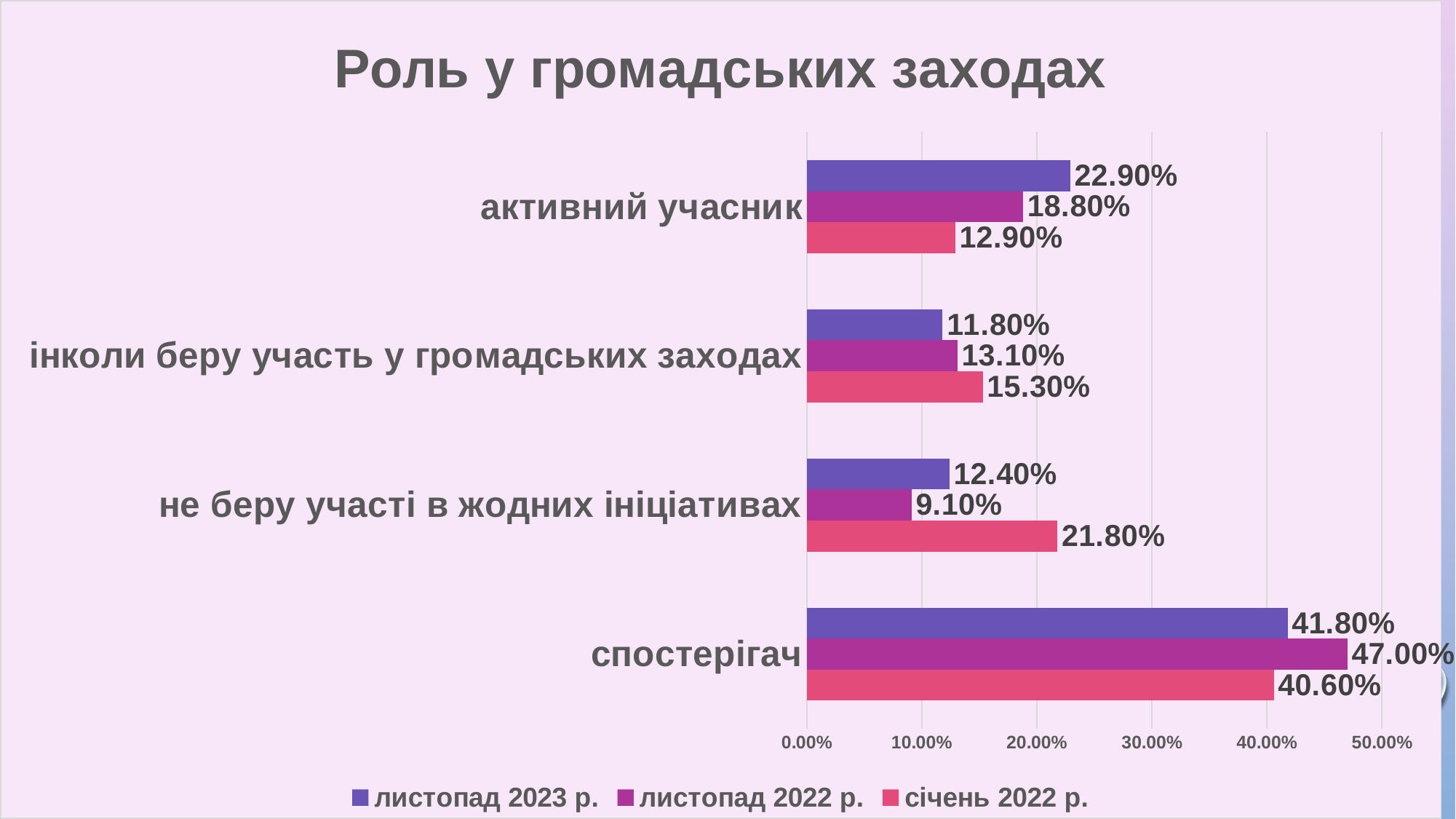

### Chart: Роль у громадських заходах

| Category | січень 2022 р. | листопад 2022 р. | листопад 2023 р. |
|---|---|---|---|
| спостерігач | 0.406 | 0.47 | 0.418 |
| не беру участі в жодних ініціативах | 0.218 | 0.091 | 0.124 |
| інколи беру участь у громадських заходах | 0.153 | 0.131 | 0.118 |
| активний учасник | 0.129 | 0.188 | 0.229 |